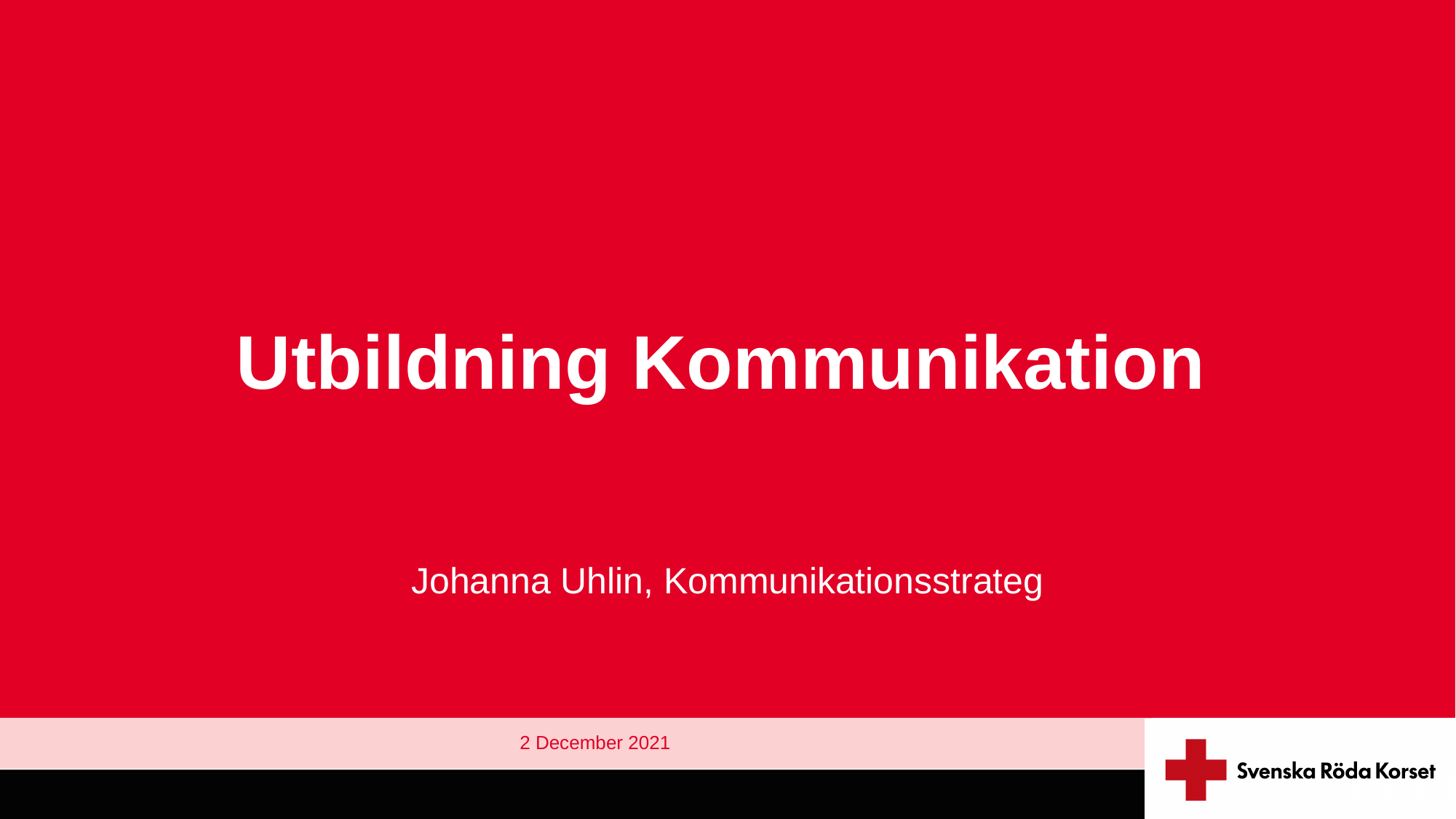

# Utbildning Kommunikation
Johanna Uhlin, Kommunikationsstrateg
2 December 2021